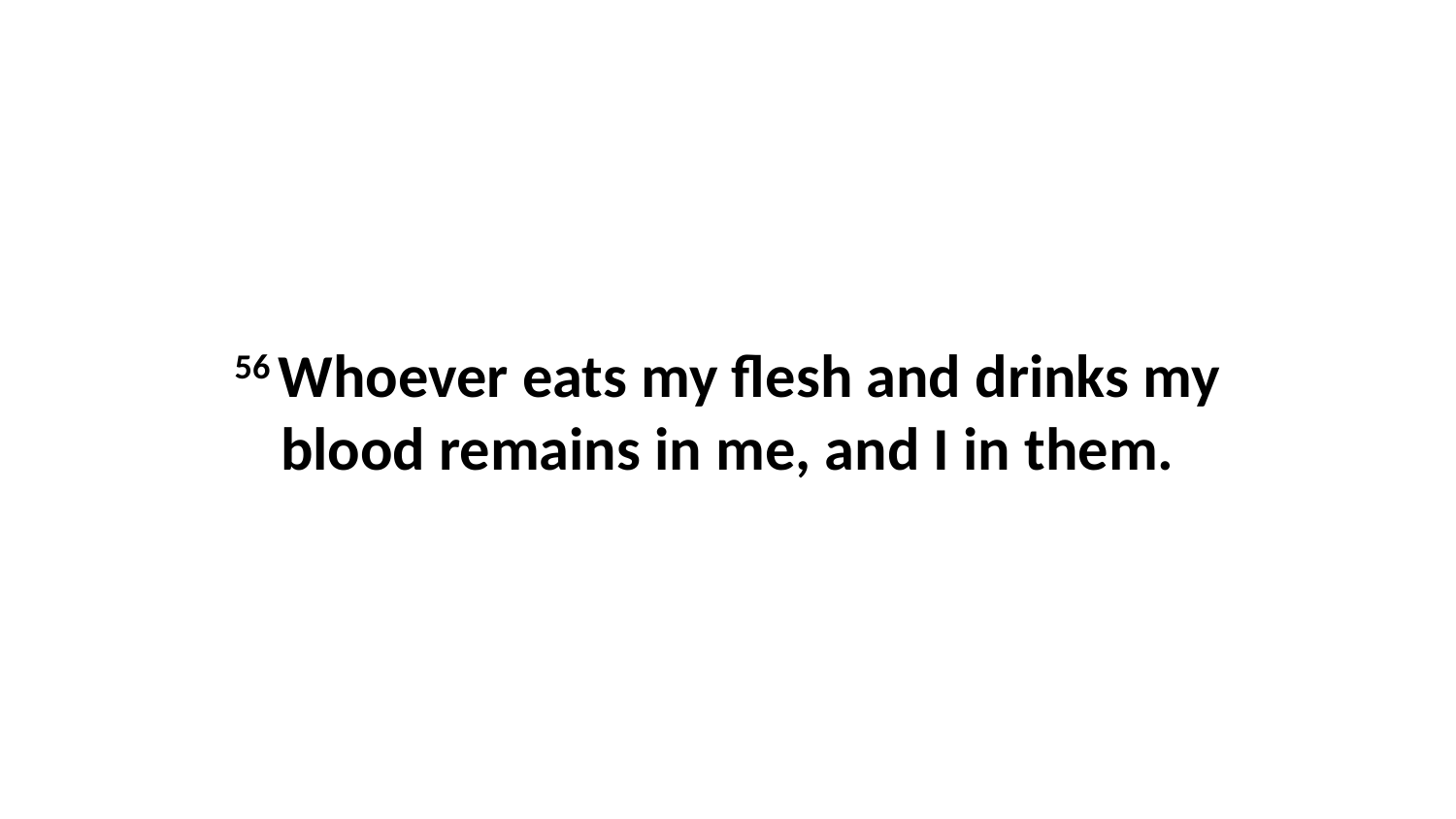

56 Whoever eats my flesh and drinks my blood remains in me, and I in them.